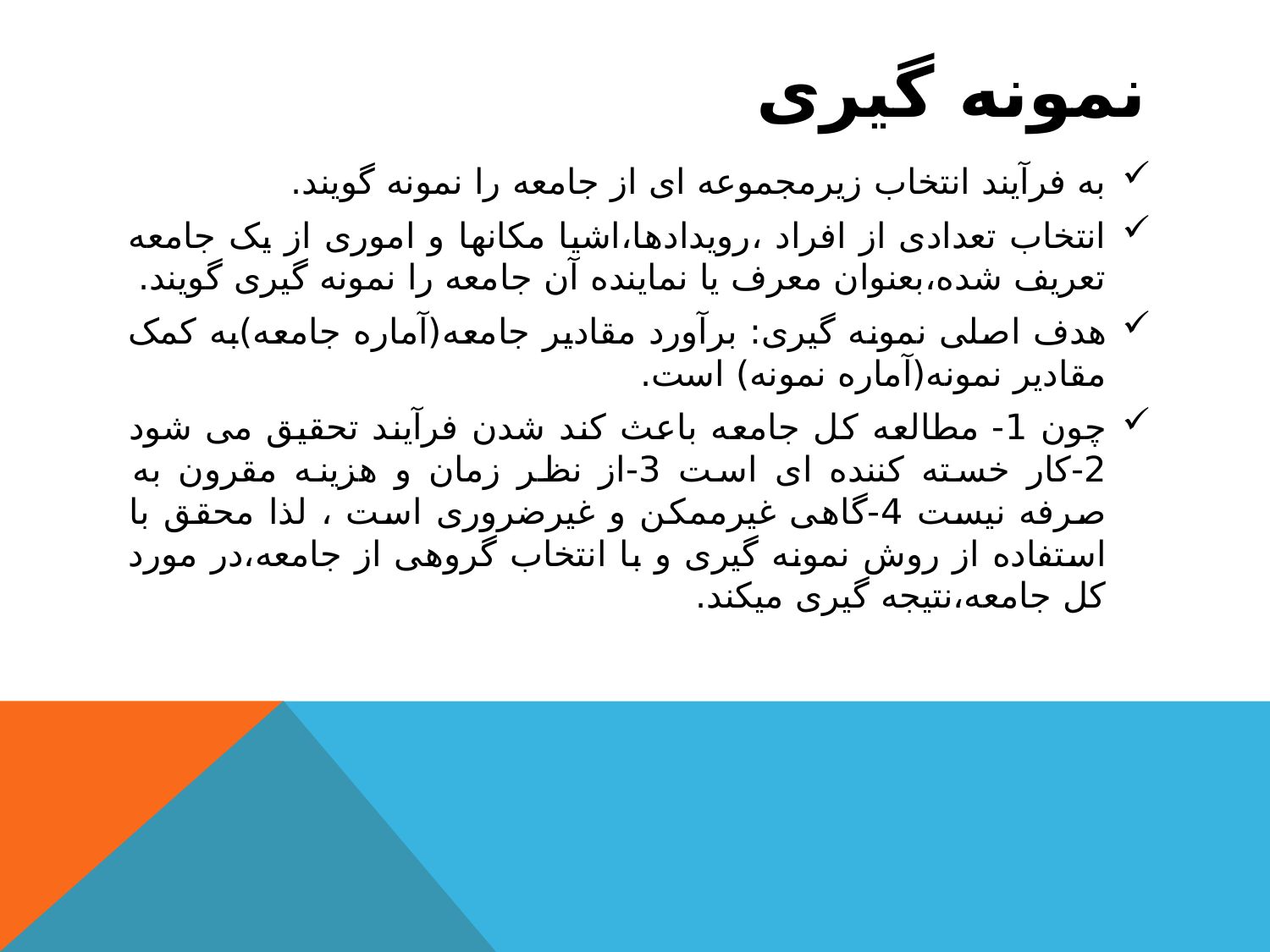

# نمونه گیری
به فرآیند انتخاب زیرمجموعه ای از جامعه را نمونه گویند.
انتخاب تعدادی از افراد ،رویدادها،اشیا مکانها و اموری از یک جامعه تعریف شده،بعنوان معرف یا نماینده آن جامعه را نمونه گیری گویند.
هدف اصلی نمونه گیری: برآورد مقادیر جامعه(آماره جامعه)به کمک مقادیر نمونه(آماره نمونه) است.
چون 1- مطالعه کل جامعه باعث کند شدن فرآیند تحقیق می شود 2-کار خسته کننده ای است 3-از نظر زمان و هزینه مقرون به صرفه نیست 4-گاهی غیرممکن و غیرضروری است ، لذا محقق با استفاده از روش نمونه گیری و با انتخاب گروهی از جامعه،در مورد کل جامعه،نتیجه گیری میکند.